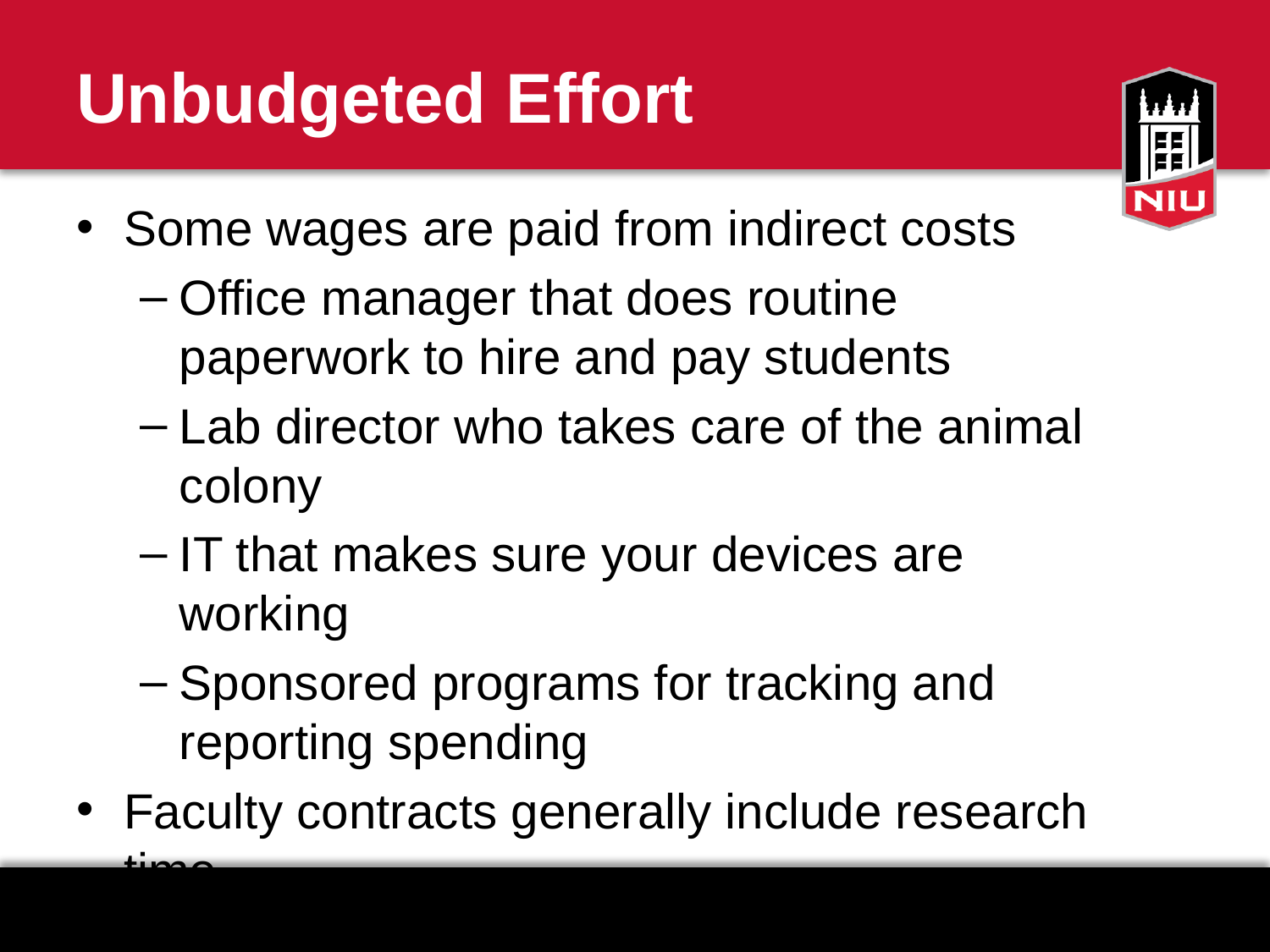

# Unbudgeted Effort
Some wages are paid from indirect costs
Office manager that does routine paperwork to hire and pay students
Lab director who takes care of the animal colony
IT that makes sure your devices are working
Sponsored programs for tracking and reporting spending
Faculty contracts generally include research time